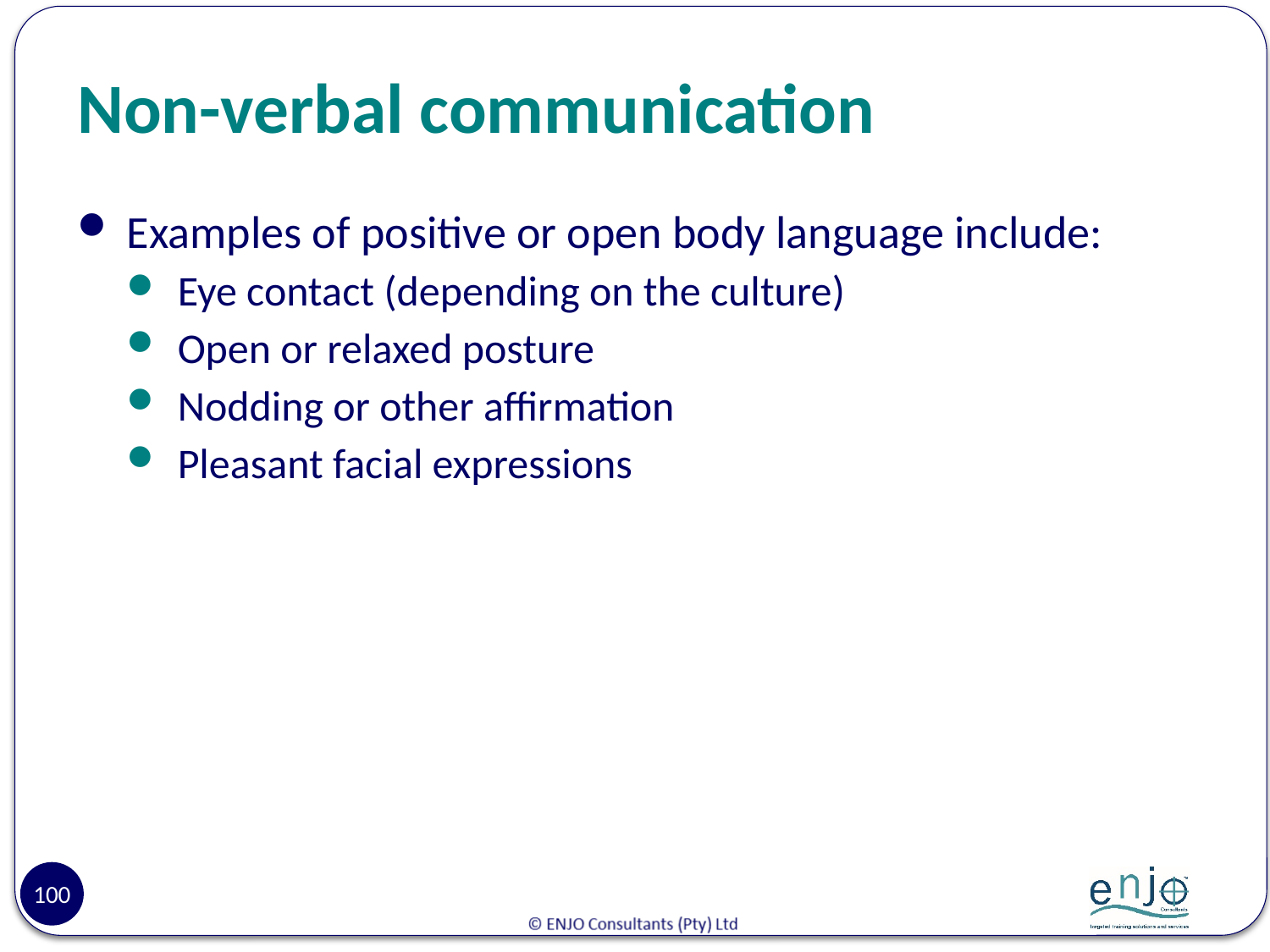

# Non-verbal communication
Examples of positive or open body language include:
Eye contact (depending on the culture)
Open or relaxed posture
Nodding or other affirmation
Pleasant facial expressions

100